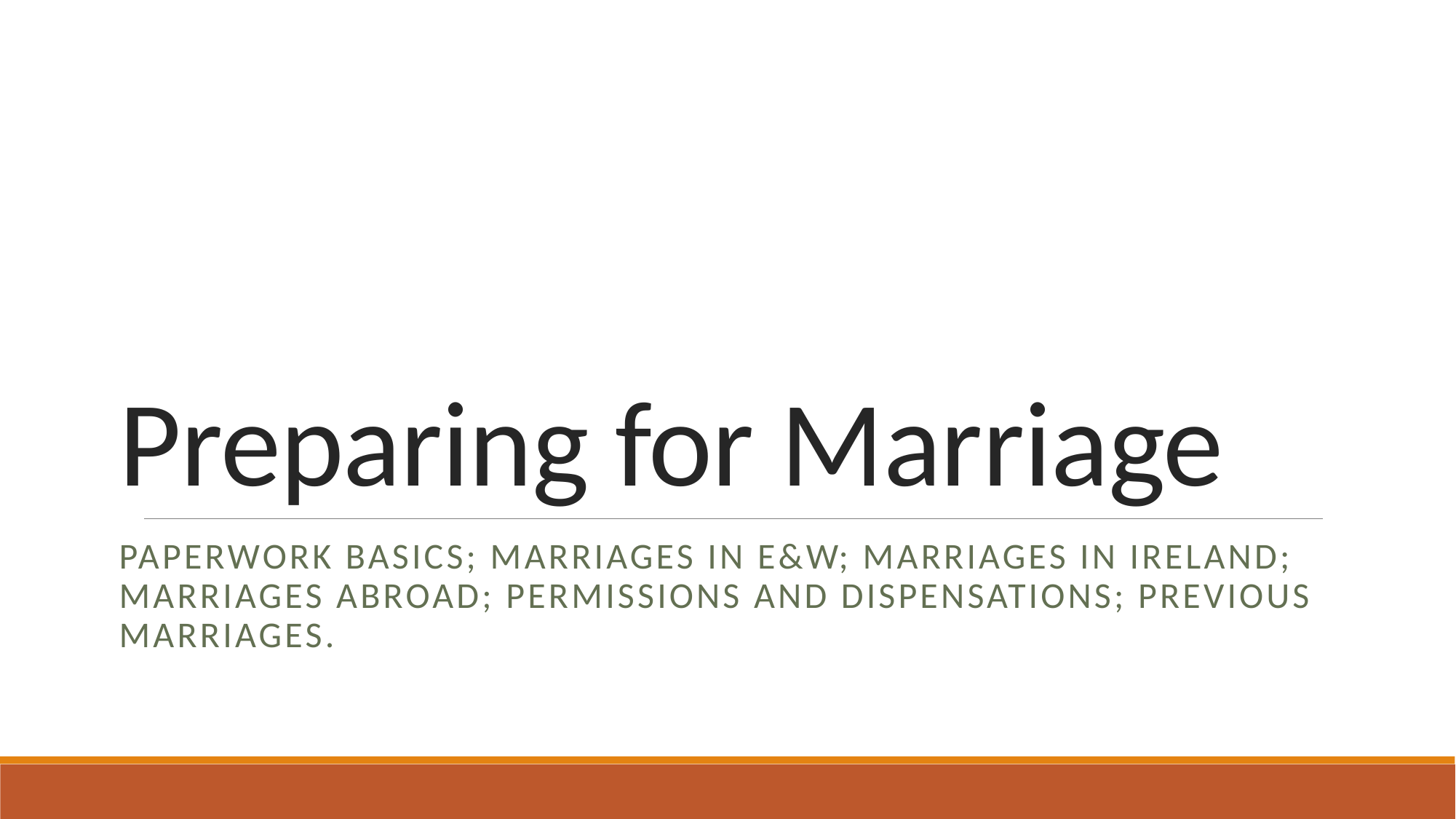

# Preparing for Marriage
Paperwork basics; marriages in E&W; Marriages in Ireland; Marriages abroad; Permissions and dispensations; previous marriages.